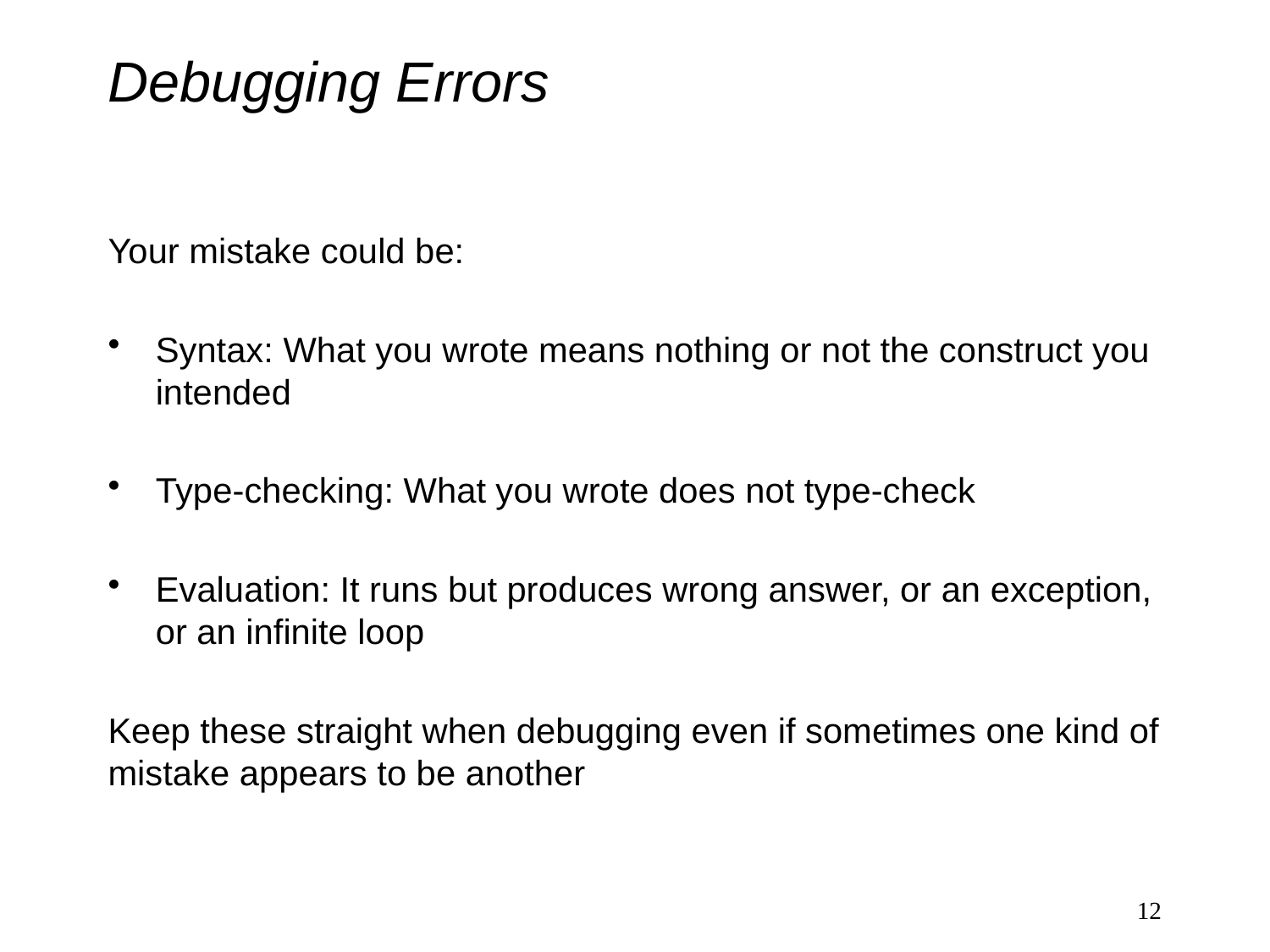

# Debugging Errors
Your mistake could be:

Syntax: What you wrote means nothing or not the construct you intended

Type-checking: What you wrote does not type-check

Evaluation: It runs but produces wrong answer, or an exception, or an infinite loop

Keep these straight when debugging even if sometimes one kind of mistake appears to be another
12